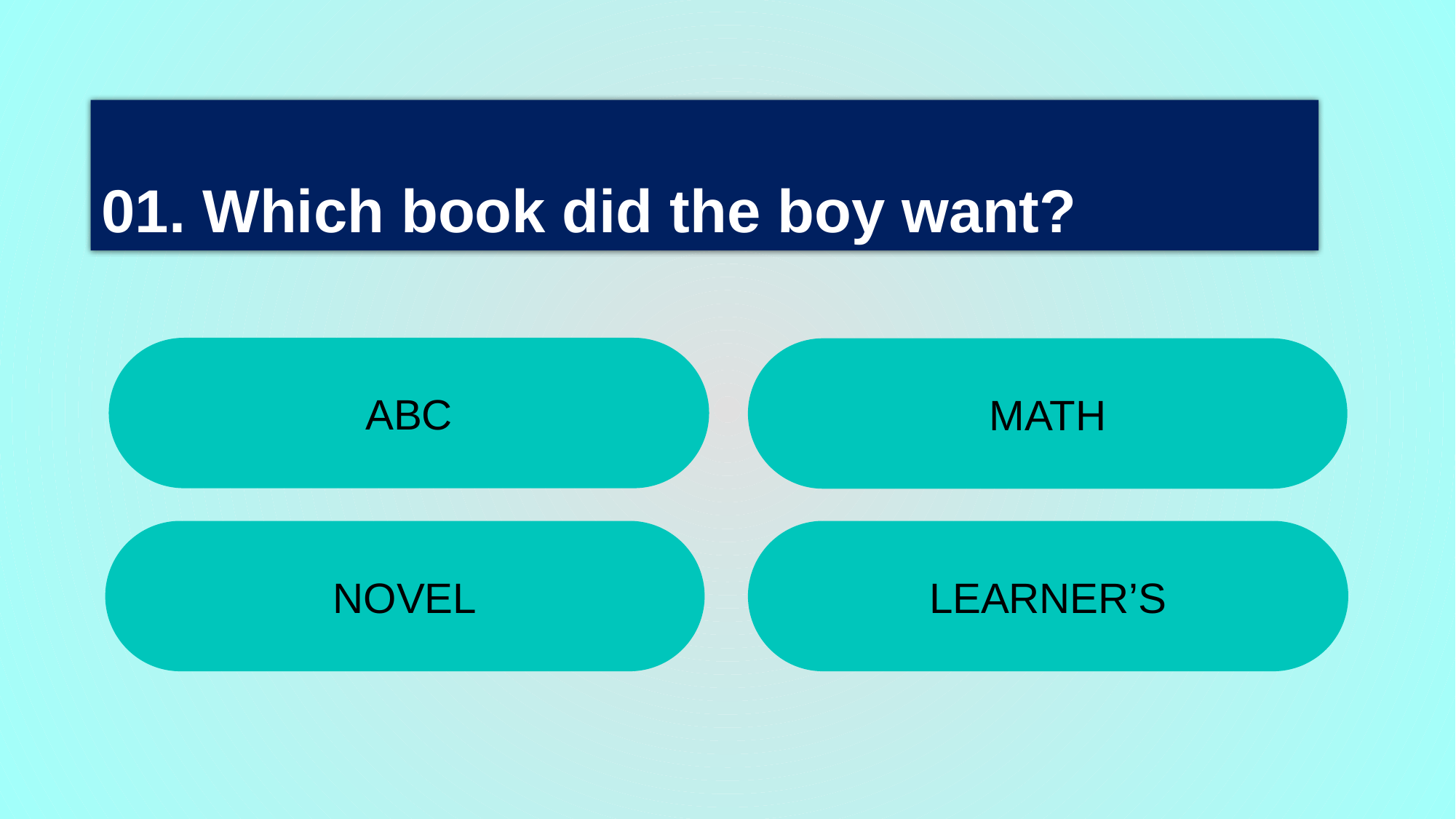

# 01. Which book did the boy want?
ABC
MATH
NOVEL
LEARNER’S